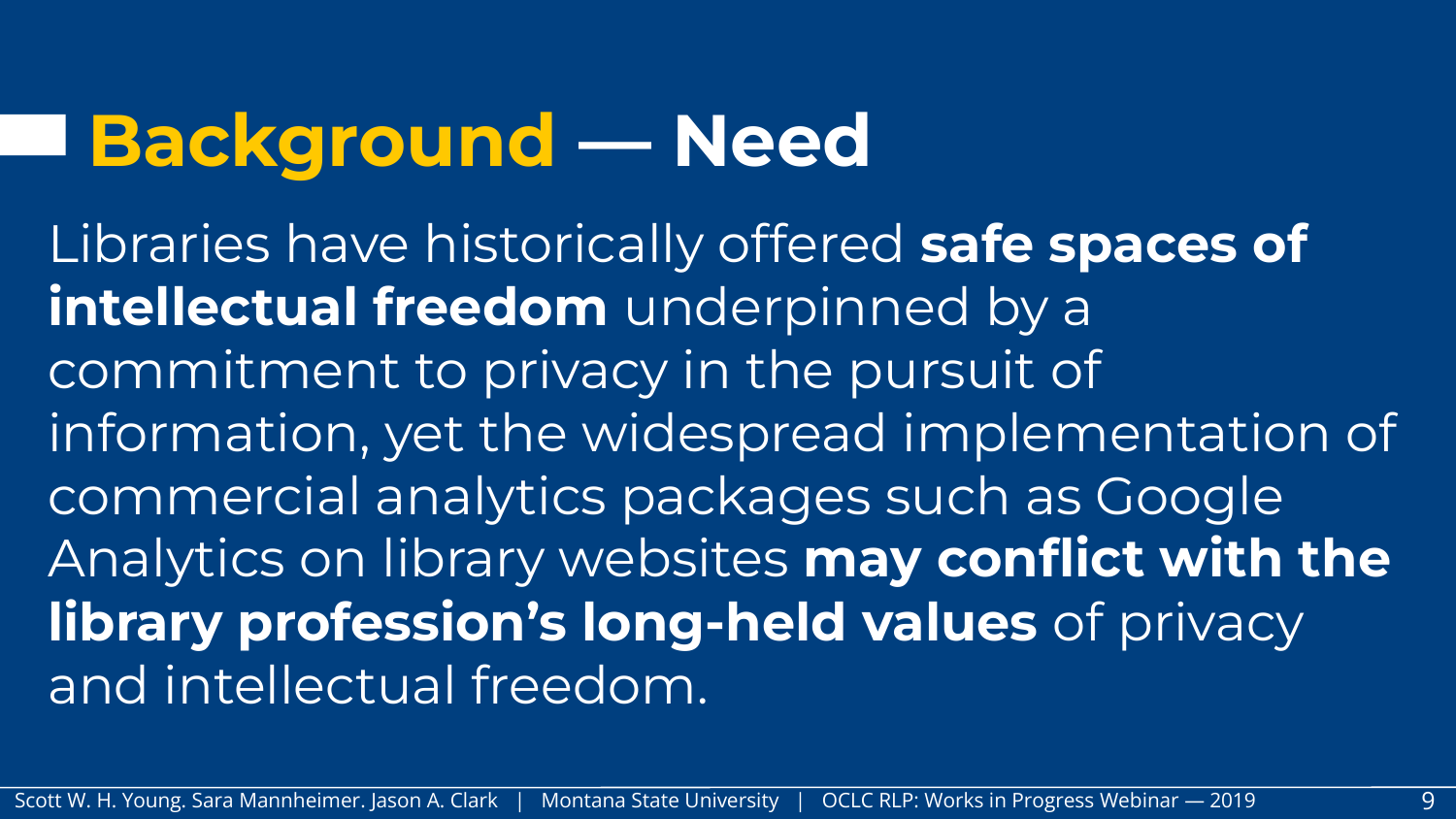

# Background — Need
Libraries have historically offered safe spaces of intellectual freedom underpinned by a commitment to privacy in the pursuit of information, yet the widespread implementation of commercial analytics packages such as Google Analytics on library websites may conflict with the library profession’s long-held values of privacy and intellectual freedom.